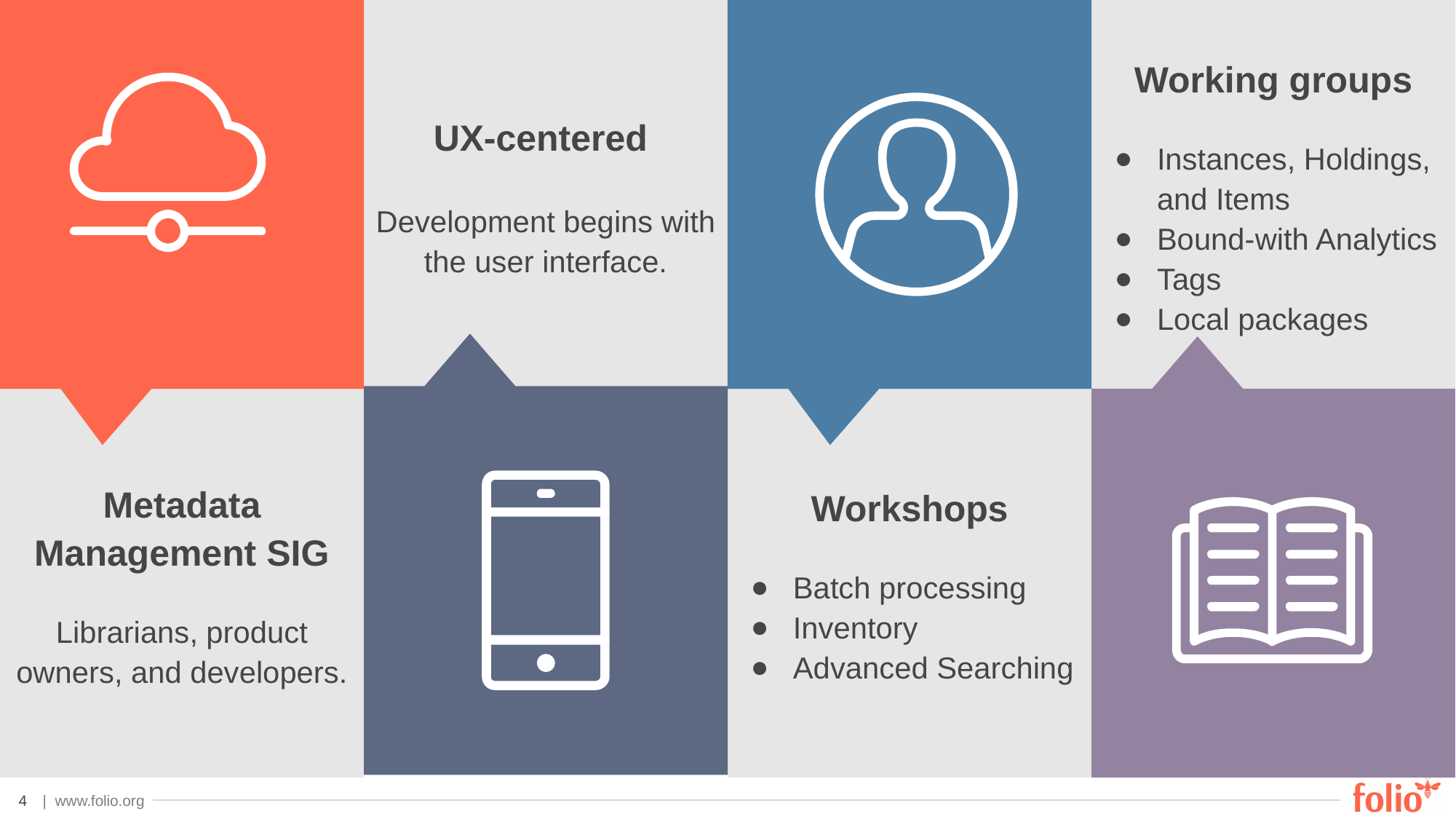

UX-centered

Development begins with the user interface.

Working groups

Instances, Holdings, and Items
Bound-with Analytics
Tags
Local packages

Metadata Management SIG

Librarians, product owners, and developers.
Workshops

Batch processing
Inventory
Advanced Searching